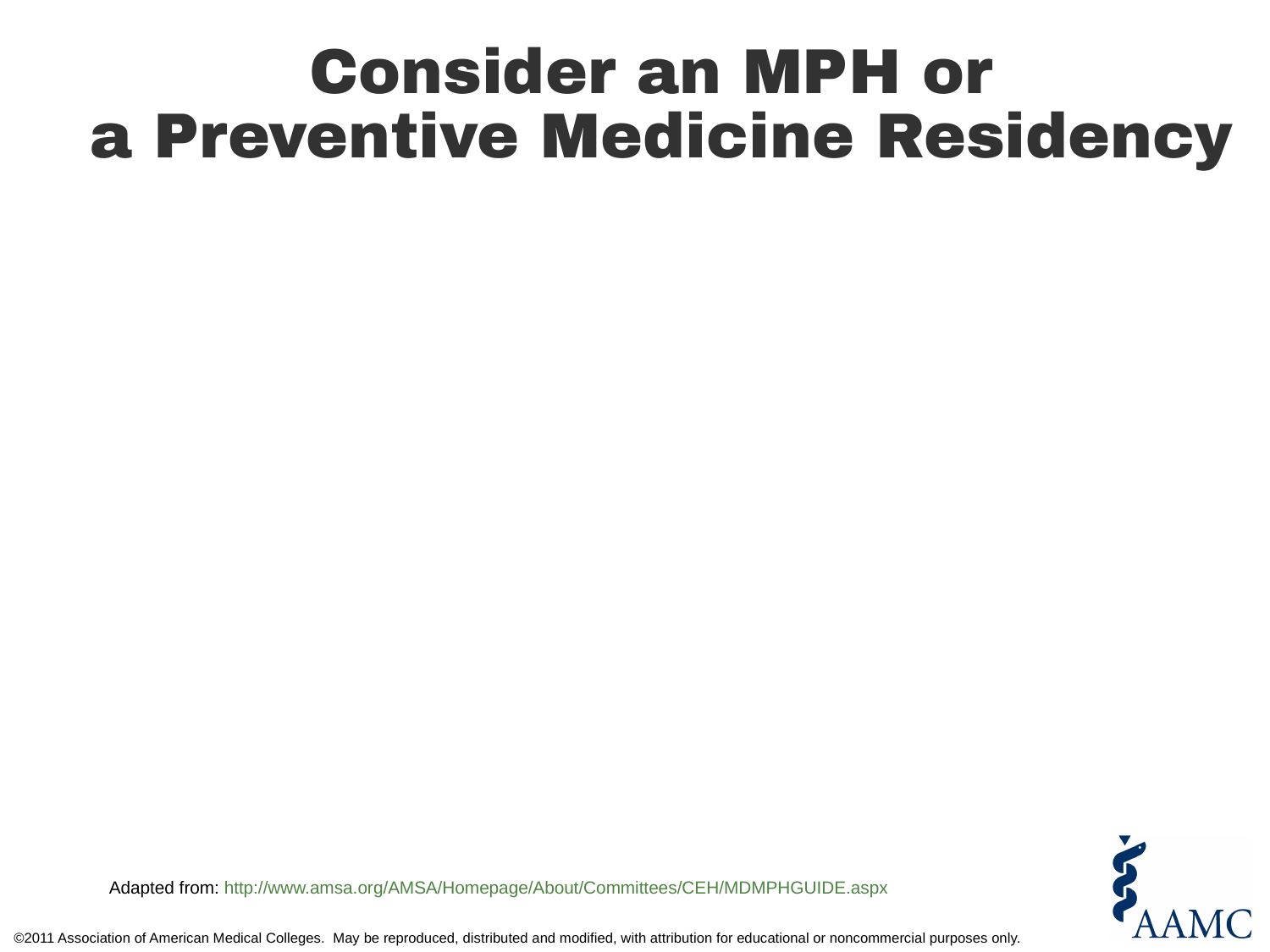

# Consider an MPH or a Preventive Medicine Residency

Adapted from: http://www.amsa.org/AMSA/Homepage/About/Committees/CEH/MDMPHGUIDE.aspx